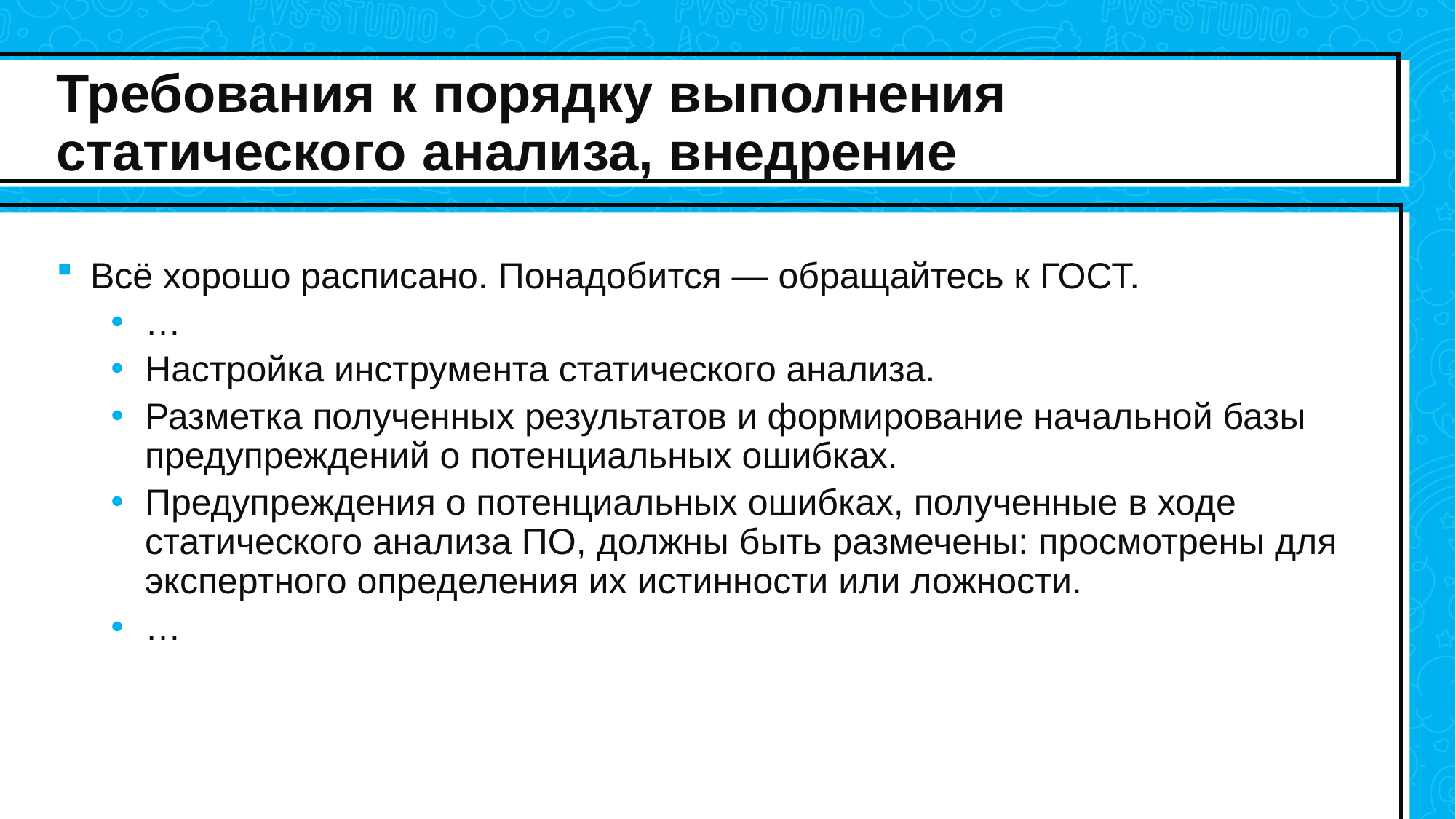

# Требования к порядку выполнения статического анализа, внедрение
Всё хорошо расписано. Понадобится — обращайтесь к ГОСТ.
…
Настройка инструмента статического анализа.
Разметка полученных результатов и формирование начальной базы предупреждений о потенциальных ошибках.
Предупреждения о потенциальных ошибках, полученные в ходе статического анализа ПО, должны быть размечены: просмотрены для экспертного определения их истинности или ложности.
…